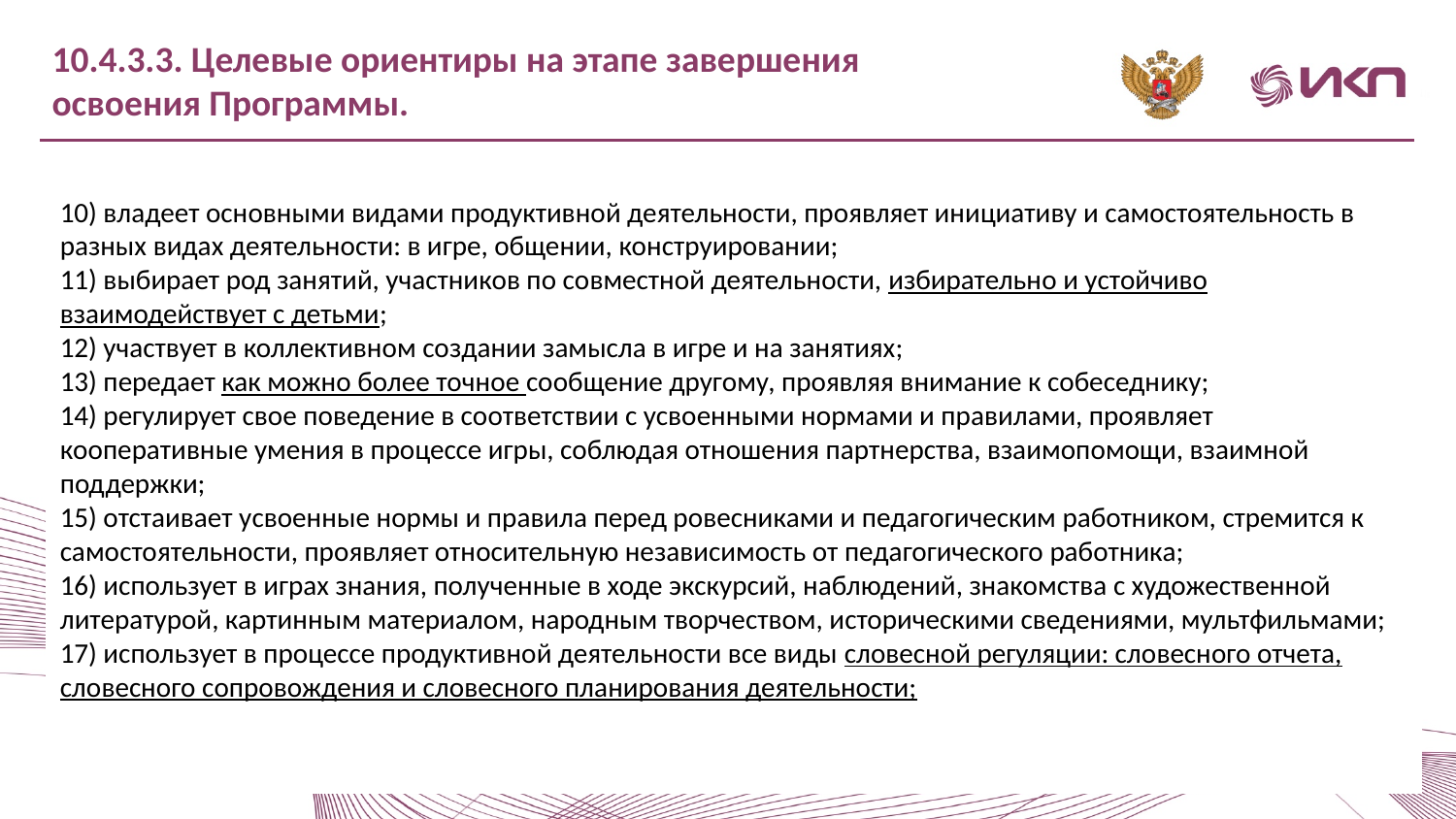

10.4.3.3. Целевые ориентиры на этапе завершения освоения Программы.
10) владеет основными видами продуктивной деятельности, проявляет инициативу и самостоятельность в разных видах деятельности: в игре, общении, конструировании;
11) выбирает род занятий, участников по совместной деятельности, избирательно и устойчиво взаимодействует с детьми;
12) участвует в коллективном создании замысла в игре и на занятиях;
13) передает как можно более точное сообщение другому, проявляя внимание к собеседнику;
14) регулирует свое поведение в соответствии с усвоенными нормами и правилами, проявляет кооперативные умения в процессе игры, соблюдая отношения партнерства, взаимопомощи, взаимной поддержки;
15) отстаивает усвоенные нормы и правила перед ровесниками и педагогическим работником, стремится к самостоятельности, проявляет относительную независимость от педагогического работника;
16) использует в играх знания, полученные в ходе экскурсий, наблюдений, знакомства с художественной литературой, картинным материалом, народным творчеством, историческими сведениями, мультфильмами;
17) использует в процессе продуктивной деятельности все виды словесной регуляции: словесного отчета, словесного сопровождения и словесного планирования деятельности;